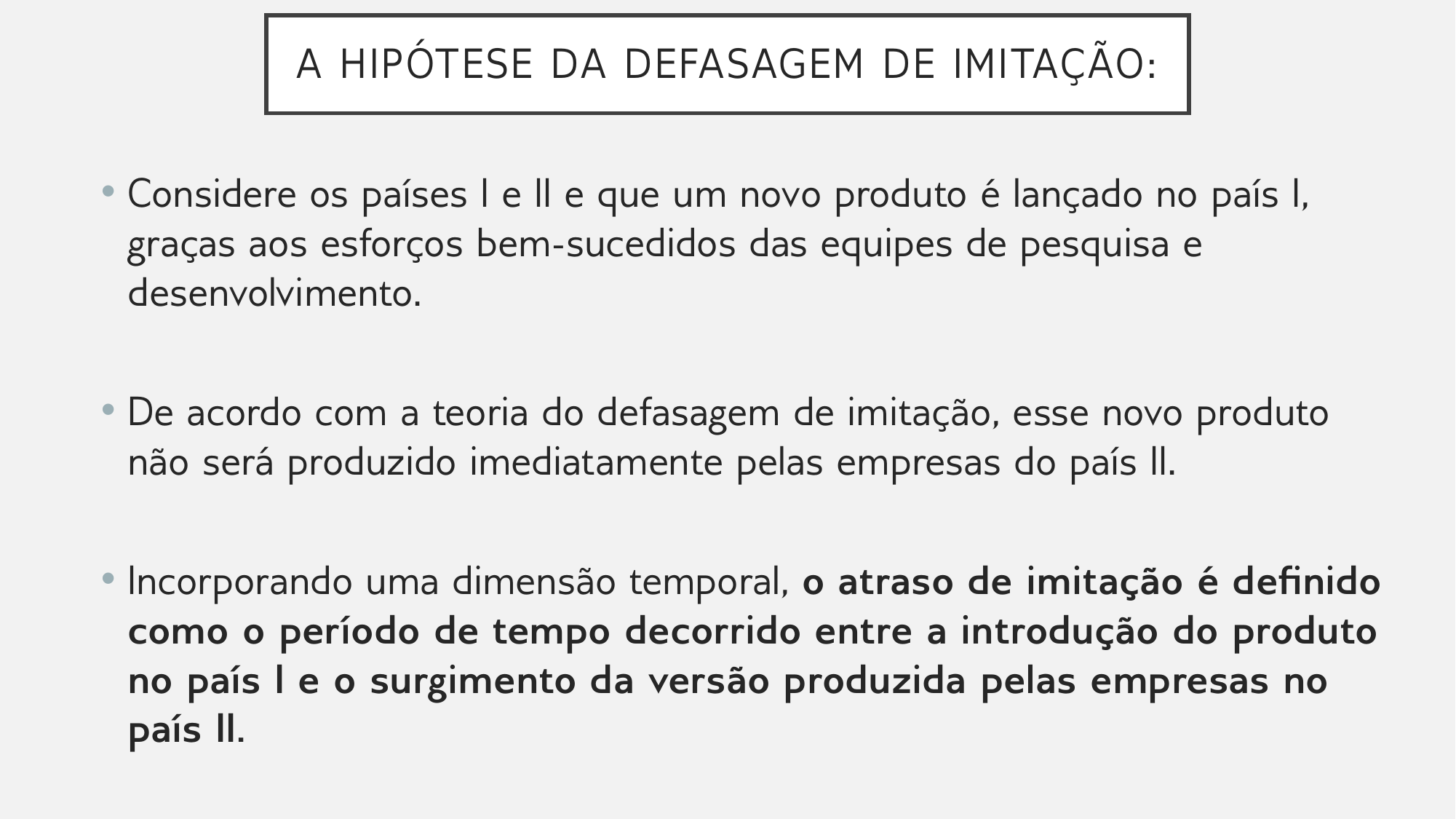

# A hipótese da defasagem de imitação:

Considere os países I e II e que um novo produto é lançado no país I, graças aos esforços bem-sucedidos das equipes de pesquisa e desenvolvimento.

De acordo com a teoria do defasagem de imitação, esse novo produto não será produzido imediatamente pelas empresas do país II.

Incorporando uma dimensão temporal, o atraso de imitação é definido como o período de tempo decorrido entre a introdução do produto no país I e o surgimento da versão produzida pelas empresas no país II.